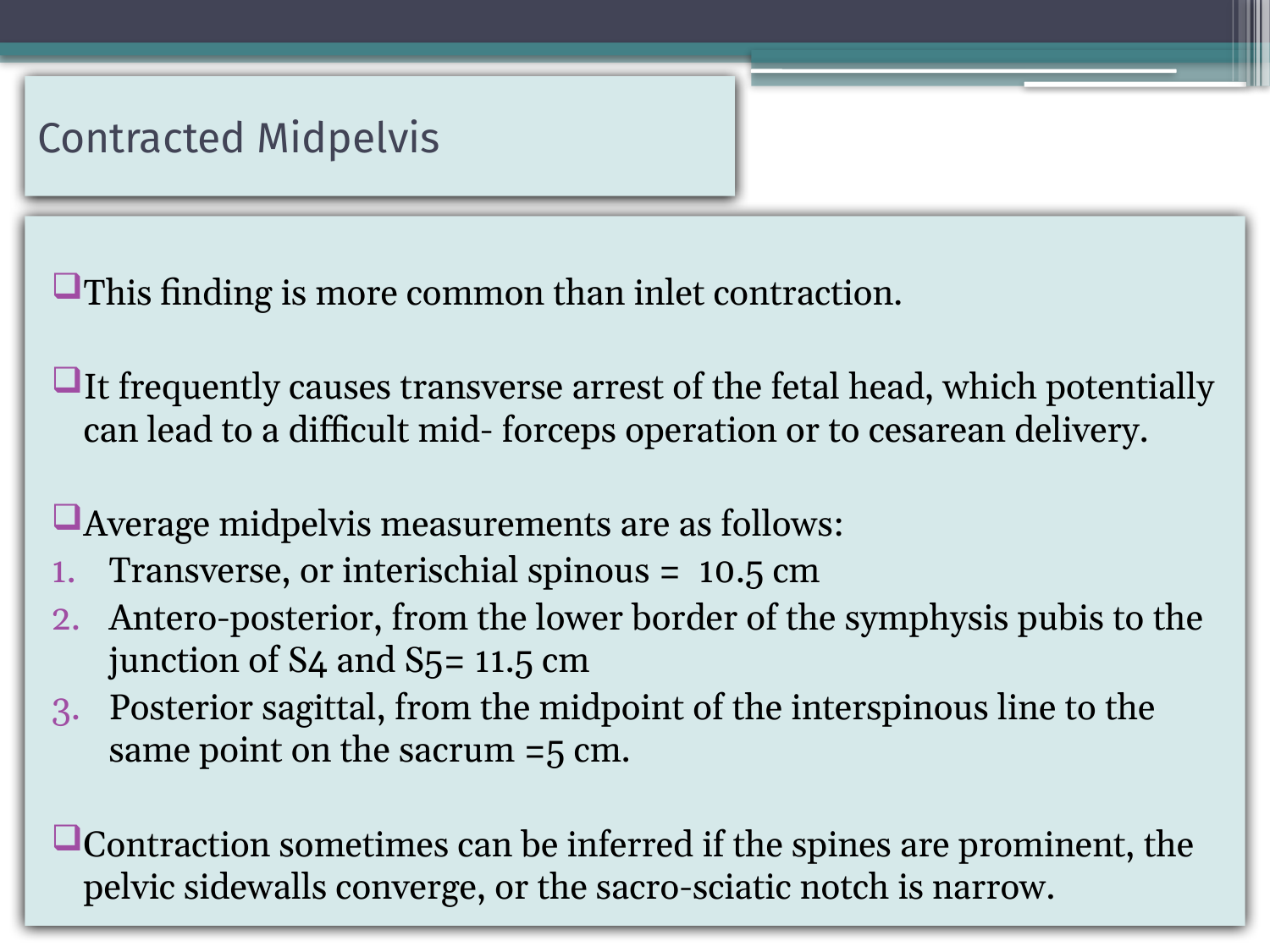

# Contracted Midpelvis

This finding is more common than inlet contraction.

It frequently causes transverse arrest of the fetal head, which potentially can lead to a difficult mid- forceps operation or to cesarean delivery.

Average midpelvis measurements are as follows:
Transverse, or interischial spinous =  10.5 cm
Antero-posterior, from the lower border of the symphysis pubis to the junction of S4 and S5= 11.5 cm
Posterior sagittal, from the midpoint of the interspinous line to the same point on the sacrum =5 cm.

Contraction sometimes can be inferred if the spines are prominent, the pelvic sidewalls converge, or the sacro-sciatic notch is narrow.